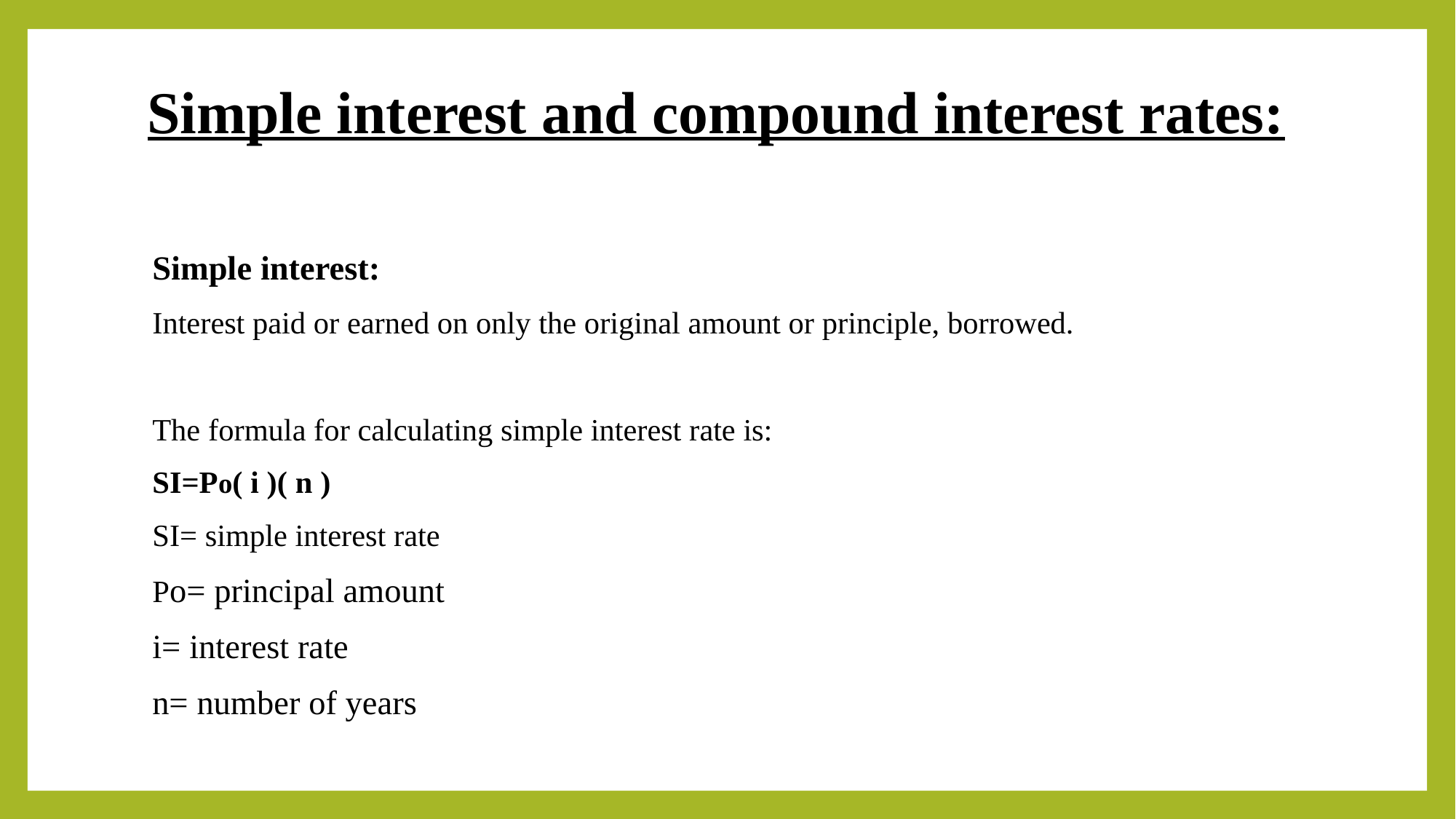

# Simple interest and compound interest rates:
Simple interest:
Interest paid or earned on only the original amount or principle, borrowed.

The formula for calculating simple interest rate is:
SI=Po( i )( n )
SI= simple interest rate
Po= principal amount
i= interest rate
n= number of years